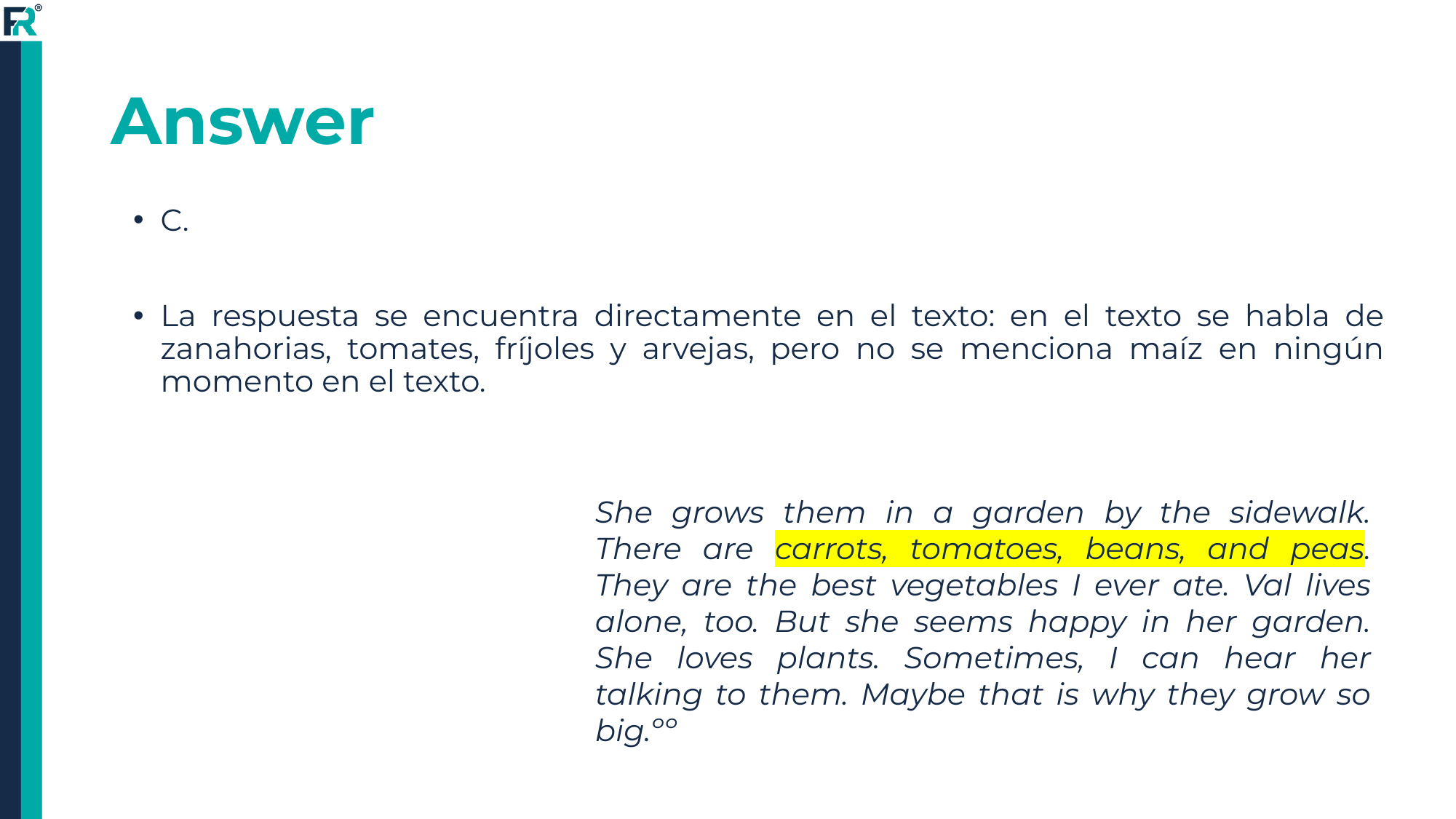

# Answer
C.

La respuesta se encuentra directamente en el texto: en el texto se habla de zanahorias, tomates, fríjoles y arvejas, pero no se menciona maíz en ningún momento en el texto.

She grows them in a garden by the sidewalk. There are carrots, tomatoes, beans, and peas. They are the best vegetables I ever ate. Val lives alone, too. But she seems happy in her garden. She loves plants. Sometimes, I can hear her talking to them. Maybe that is why they grow so big.ºº